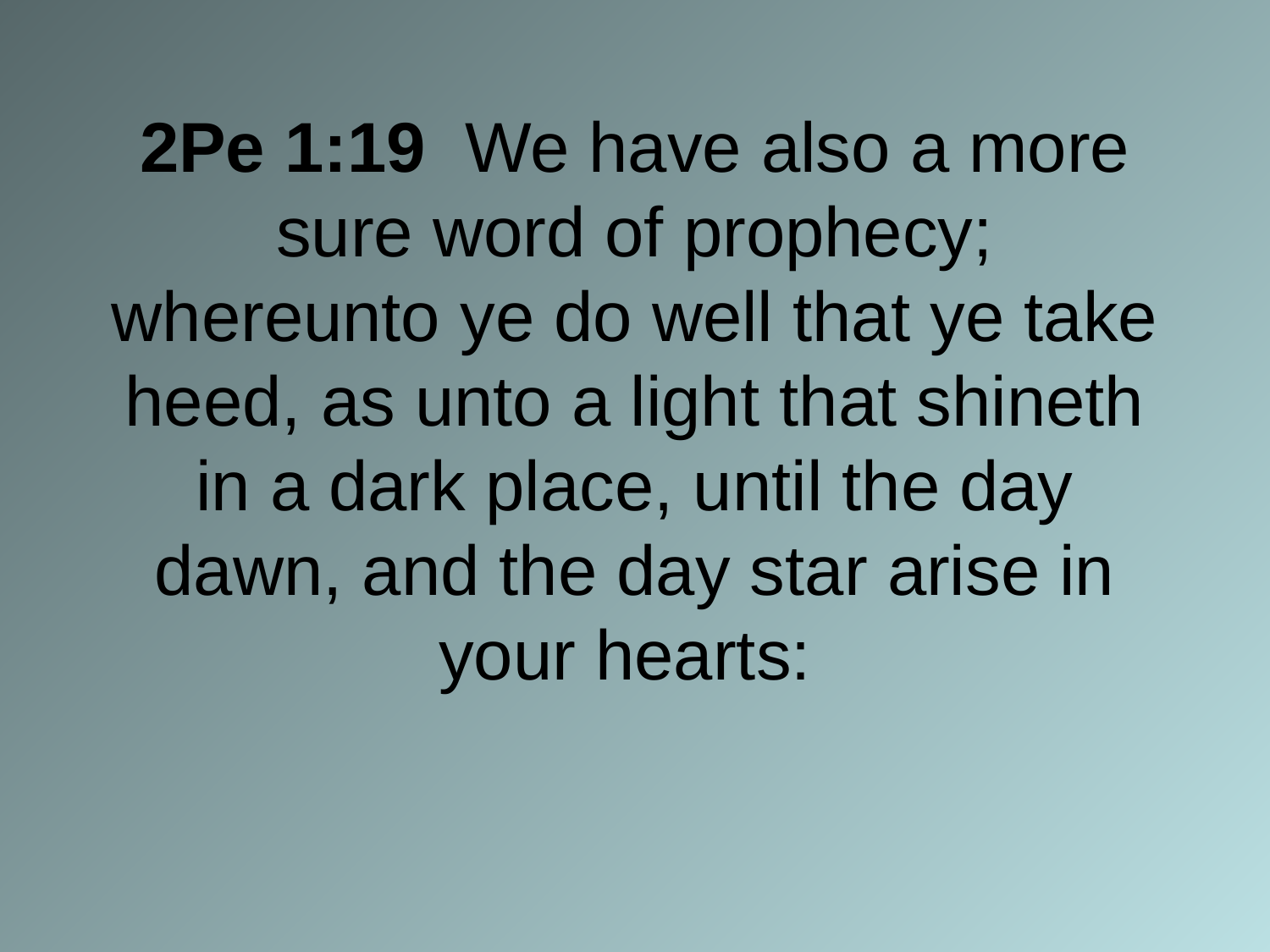

# 2Pe 1:19  We have also a more sure word of prophecy; whereunto ye do well that ye take heed, as unto a light that shineth in a dark place, until the day dawn, and the day star arise in your hearts: